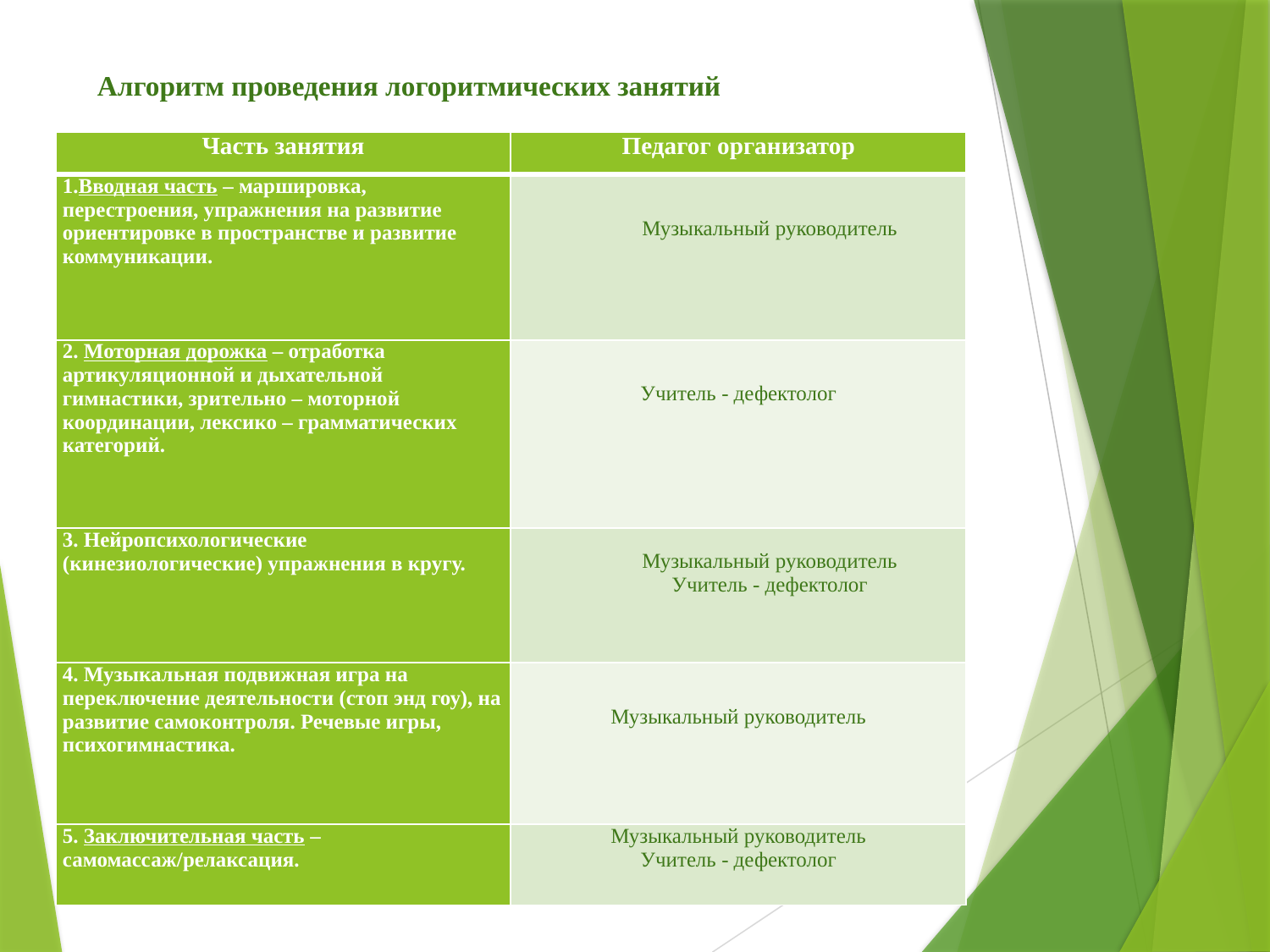

# Алгоритм проведения логоритмических занятий
| Часть занятия | Педагог организатор |
| --- | --- |
| 1.Вводная часть – маршировка, перестроения, упражнения на развитие ориентировке в пространстве и развитие коммуникации. | Музыкальный руководитель |
| 2. Моторная дорожка – отработка артикуляционной и дыхательной гимнастики, зрительно – моторной координации, лексико – грамматических категорий. | Учитель - дефектолог |
| 3. Нейропсихологические (кинезиологические) упражнения в кругу. | Музыкальный руководитель Учитель - дефектолог |
| 4. Музыкальная подвижная игра на переключение деятельности (стоп энд гоу), на развитие самоконтроля. Речевые игры, психогимнастика. | Музыкальный руководитель |
| 5. Заключительная часть – самомассаж/релаксация. | Музыкальный руководитель Учитель - дефектолог |